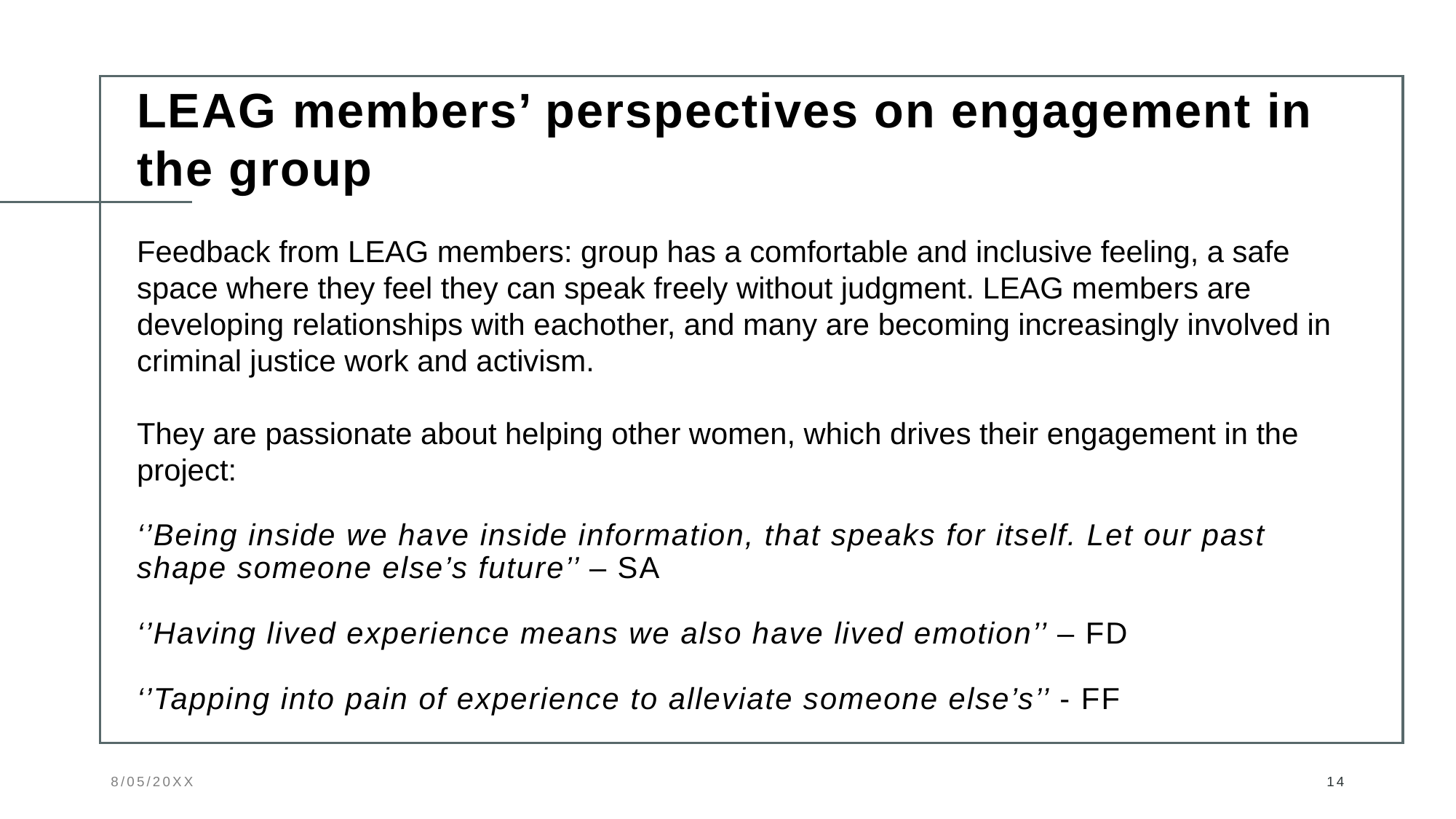

LEAG members’ perspectives on engagement in the group

Feedback from LEAG members: group has a comfortable and inclusive feeling, a safe space where they feel they can speak freely without judgment. LEAG members are developing relationships with eachother, and many are becoming increasingly involved in criminal justice work and activism.

They are passionate about helping other women, which drives their engagement in the project:

‘’Being inside we have inside information, that speaks for itself. Let our past shape someone else’s future’’ – SA

‘’Having lived experience means we also have lived emotion’’ – FD

‘’Tapping into pain of experience to alleviate someone else’s’’ - FF

8/05/20XX
14